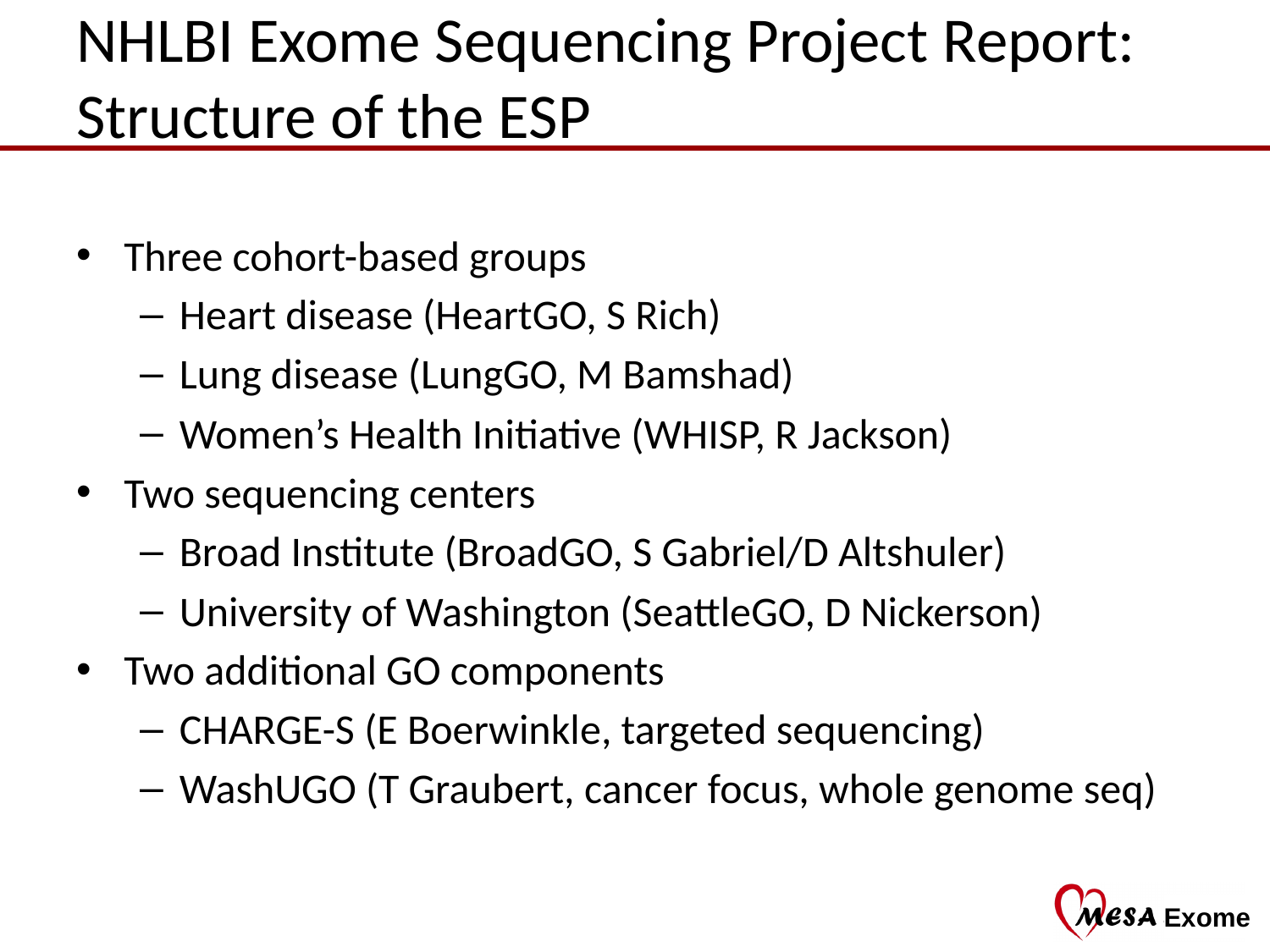

# NHLBI Exome Sequencing Project Report: Structure of the ESP
Three cohort-based groups
Heart disease (HeartGO, S Rich)
Lung disease (LungGO, M Bamshad)
Women’s Health Initiative (WHISP, R Jackson)
Two sequencing centers
Broad Institute (BroadGO, S Gabriel/D Altshuler)
University of Washington (SeattleGO, D Nickerson)
Two additional GO components
CHARGE-S (E Boerwinkle, targeted sequencing)
WashUGO (T Graubert, cancer focus, whole genome seq)
8
Exome